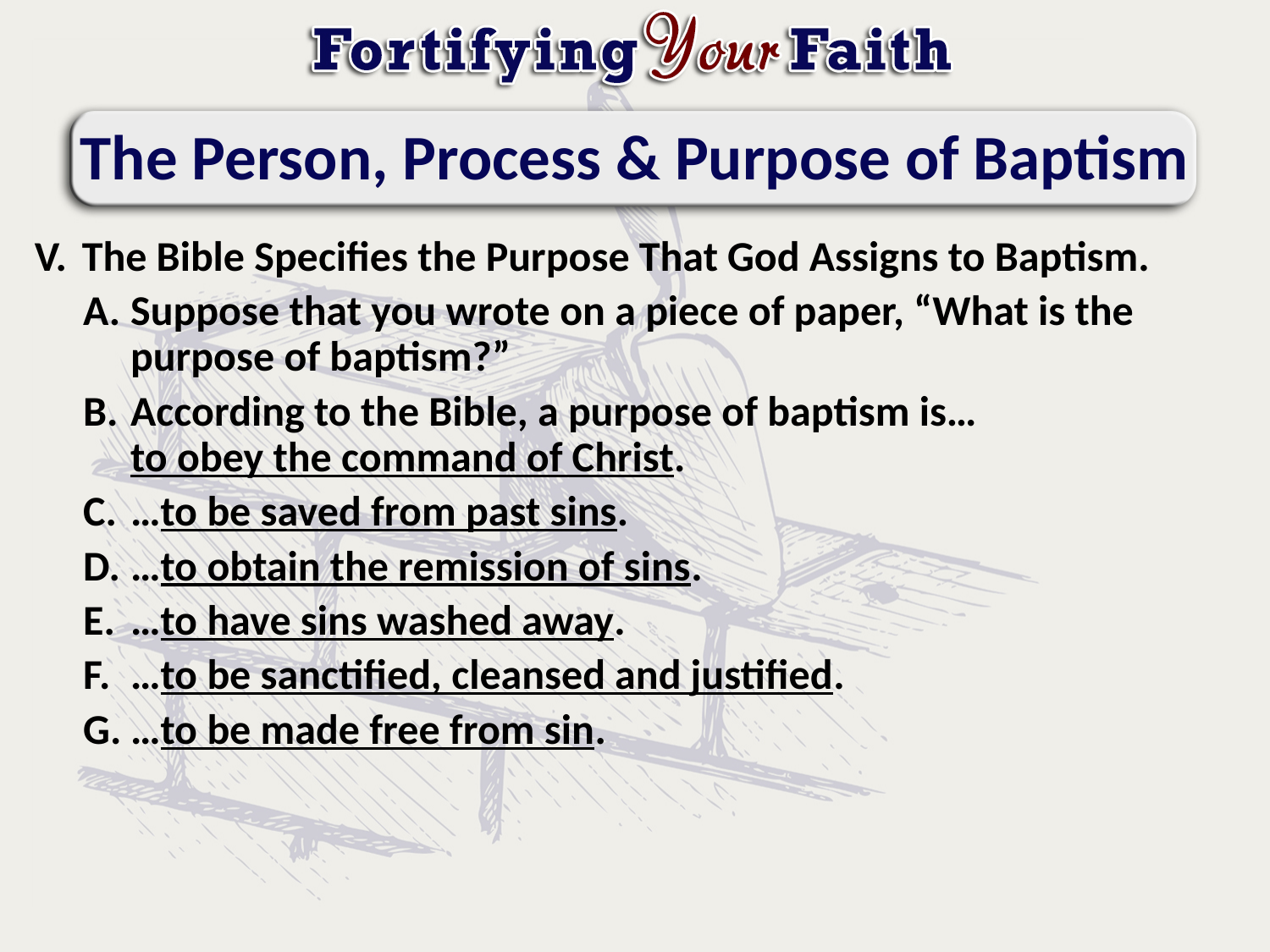

# The Person, Process & Purpose of Baptism
The Bible Specifies the Purpose That God Assigns to Baptism.
Suppose that you wrote on a piece of paper, “What is the purpose of baptism?”
According to the Bible, a purpose of baptism is…
to obey the command of Christ.
…to be saved from past sins.
…to obtain the remission of sins.
…to have sins washed away.
…to be sanctified, cleansed and justified.
…to be made free from sin.